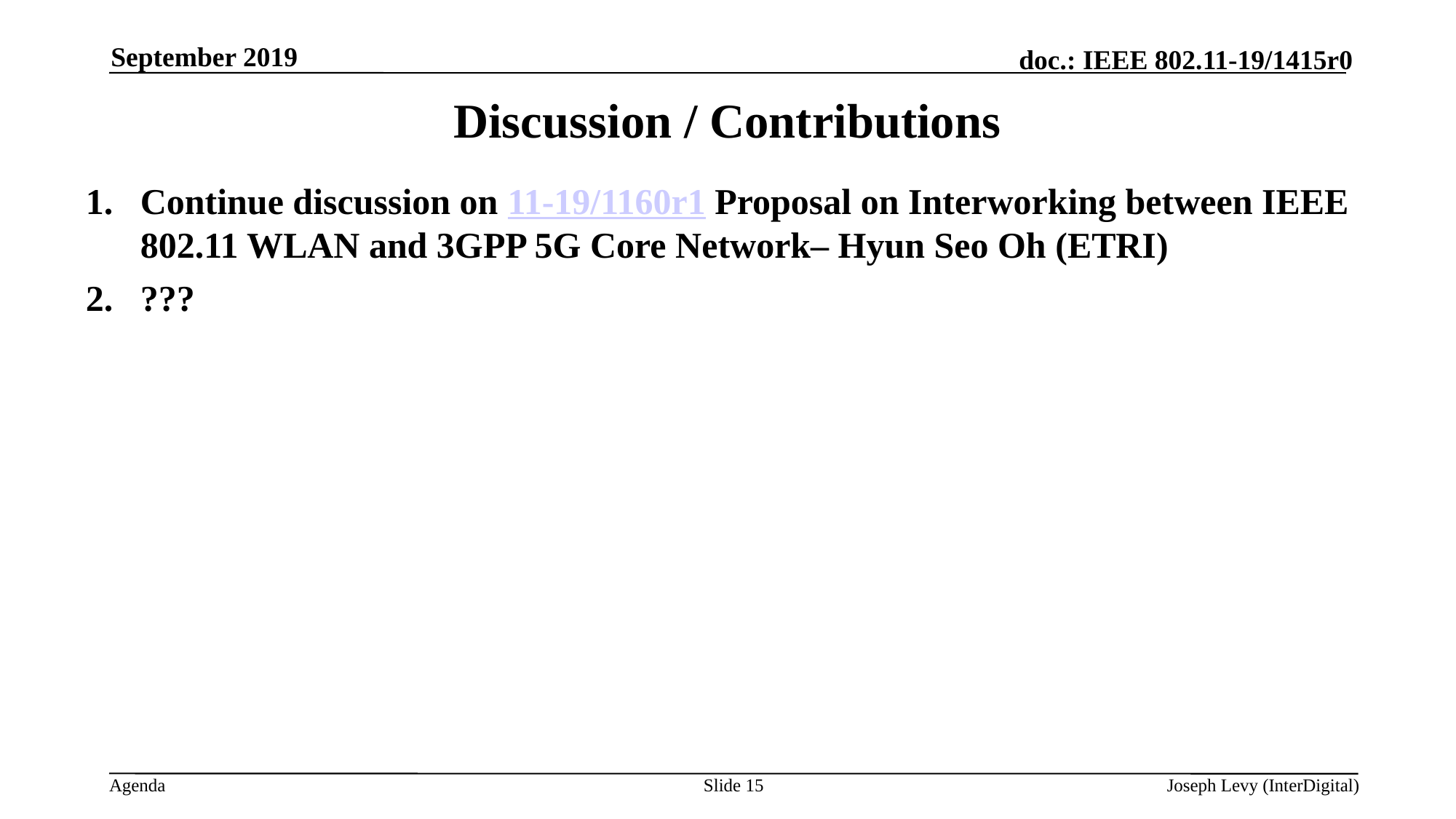

September 2019
# Discussion / Contributions
Continue discussion on 11-19/1160r1 Proposal on Interworking between IEEE 802.11 WLAN and 3GPP 5G Core Network– Hyun Seo Oh (ETRI)
???

Slide 15
Joseph Levy (InterDigital)